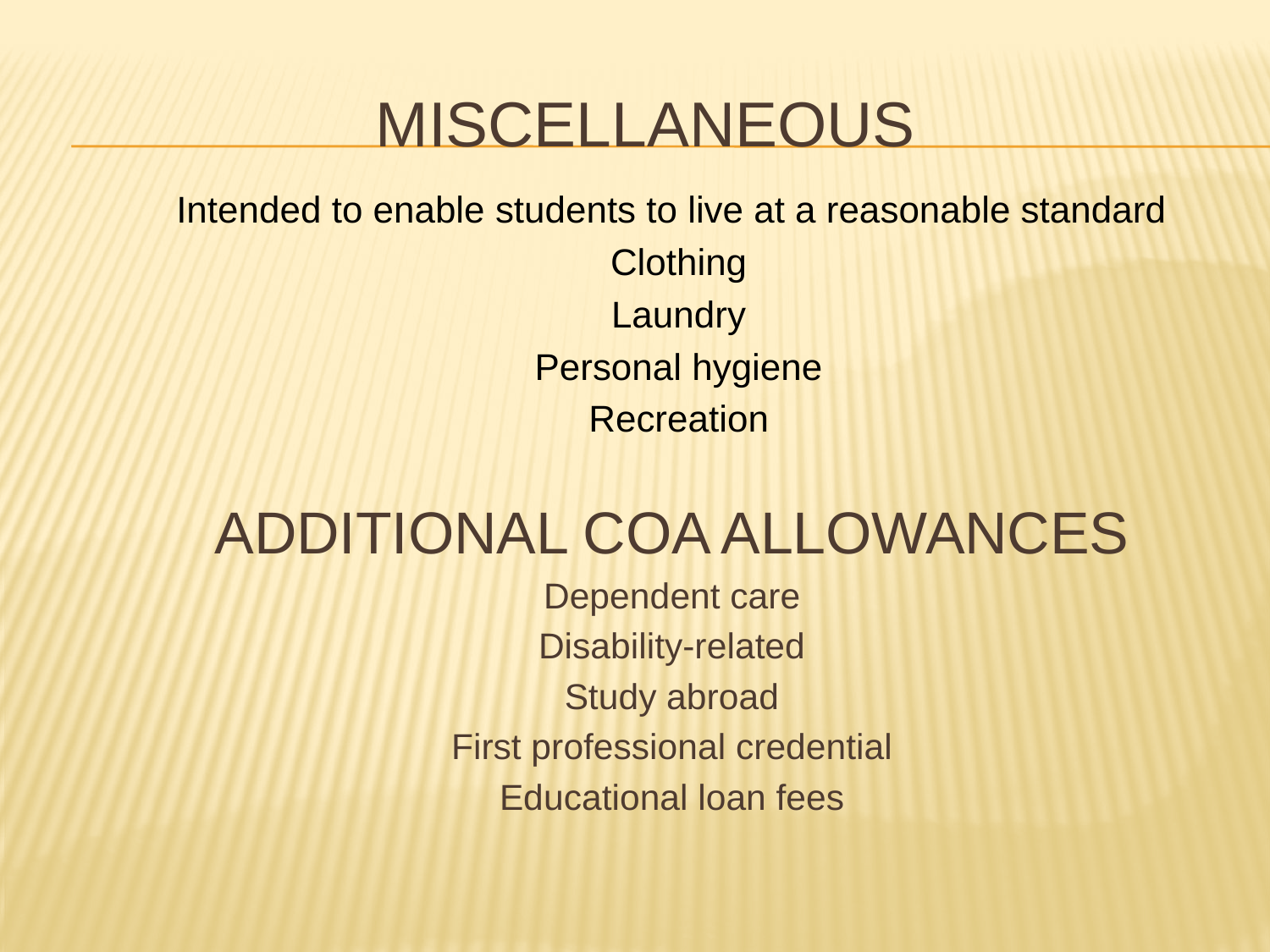

# Miscellaneous
Intended to enable students to live at a reasonable standard
Clothing
Laundry
Personal hygiene
Recreation

ADDITIONAL COA ALLOWANCES
Dependent care
Disability-related
Study abroad
First professional credential
Educational loan fees